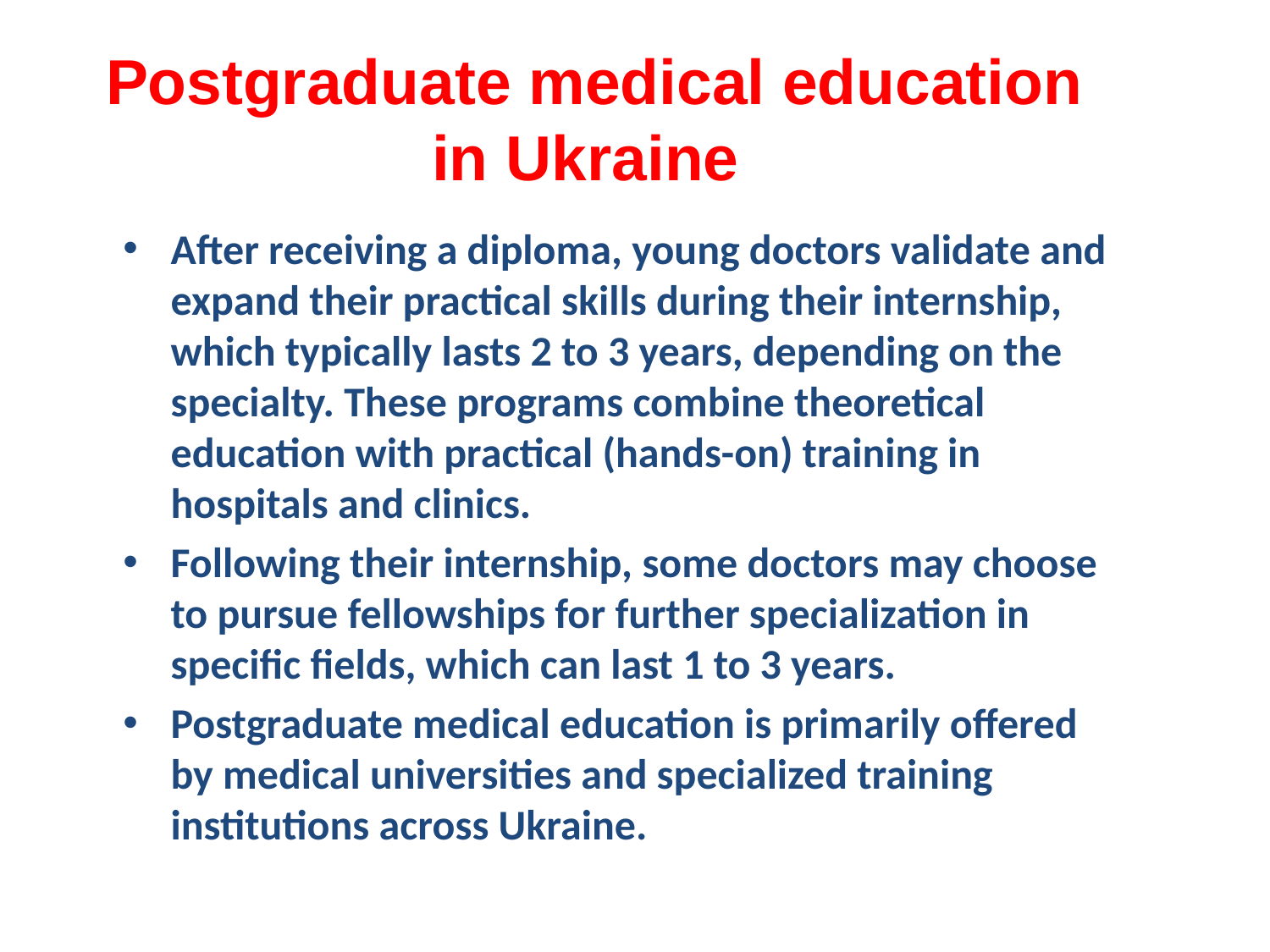

# Postgraduate medical education in Ukraine
After receiving a diploma, young doctors validate and expand their practical skills during their internship, which typically lasts 2 to 3 years, depending on the specialty. These programs combine theoretical education with practical (hands-on) training in hospitals and clinics.
Following their internship, some doctors may choose to pursue fellowships for further specialization in specific fields, which can last 1 to 3 years.
Postgraduate medical education is primarily offered by medical universities and specialized training institutions across Ukraine.